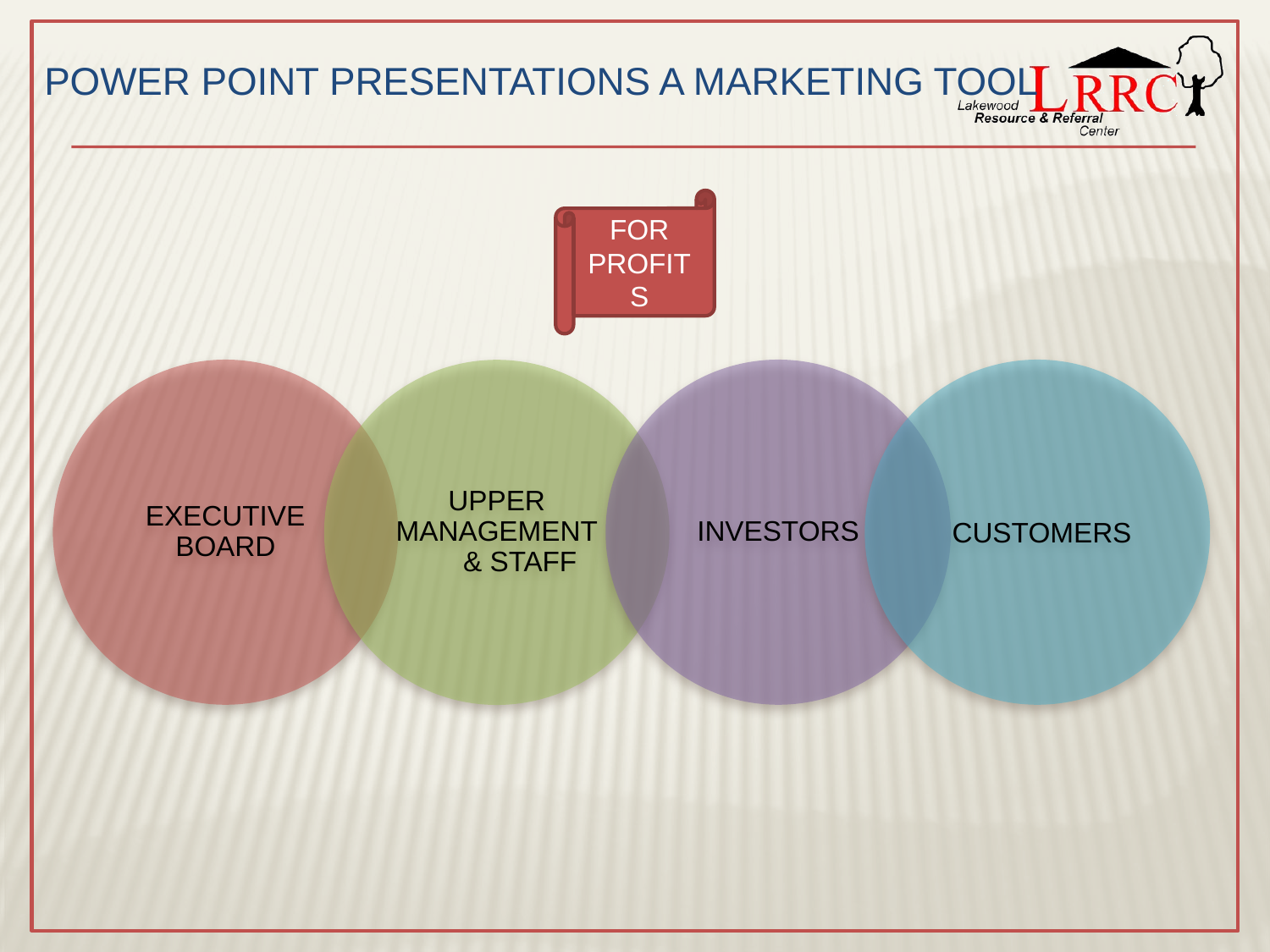

Power Point presentations a Marketing Tool
EXECUTIVE BOARD
UPPER MANAGEMENT       & STAFF
INVESTORS
 CUSTOMERS
FOR PROFITS